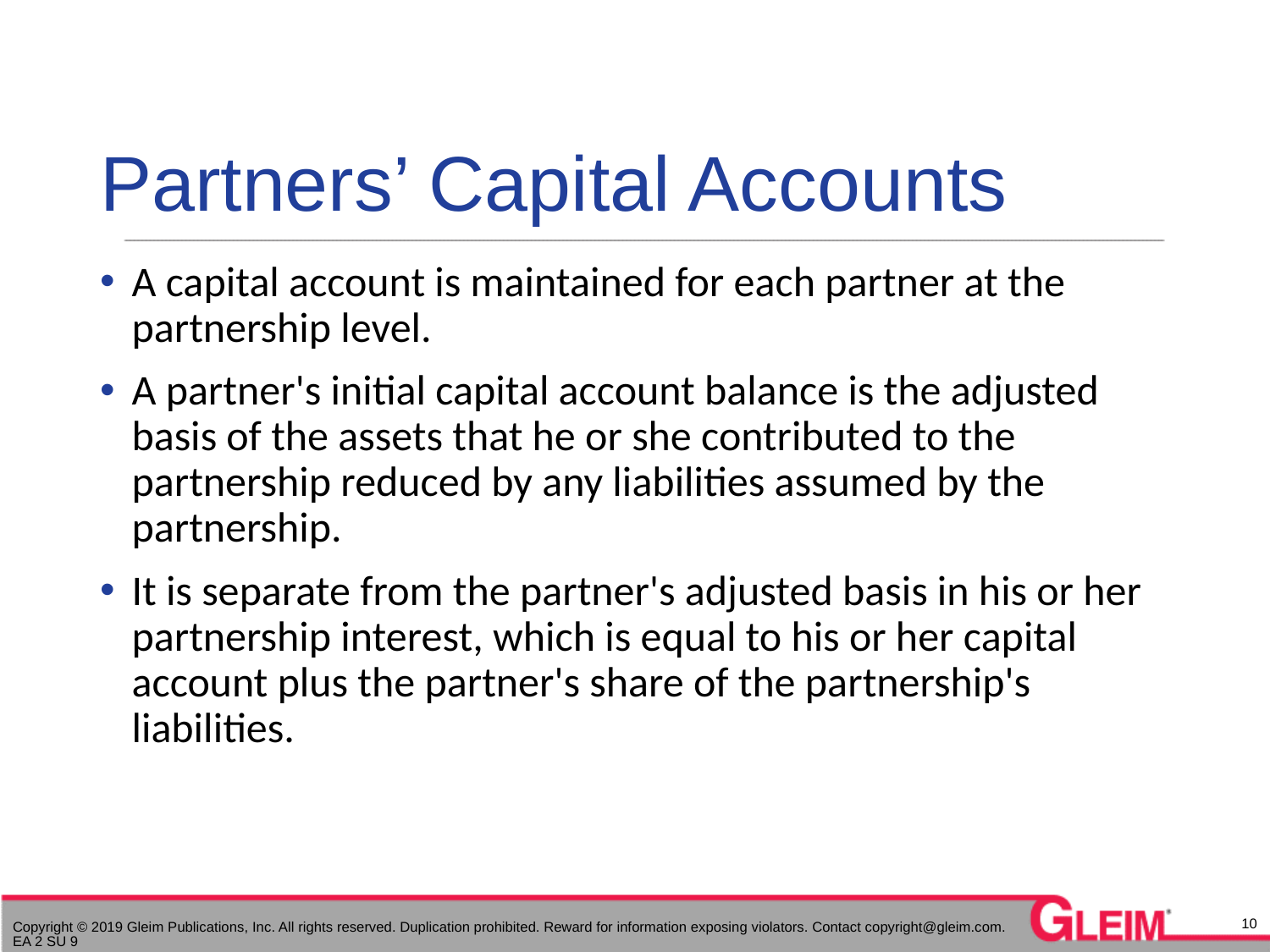

# Partners’ Capital Accounts
A capital account is maintained for each partner at the partnership level.
A partner's initial capital account balance is the adjusted basis of the assets that he or she contributed to the partnership reduced by any liabilities assumed by the partnership.
It is separate from the partner's adjusted basis in his or her partnership interest, which is equal to his or her capital account plus the partner's share of the partnership's liabilities.
10
Copyright © 2019 Gleim Publications, Inc. All rights reserved. Duplication prohibited. Reward for information exposing violators. Contact copyright@gleim.com.  EA 2 SU 9